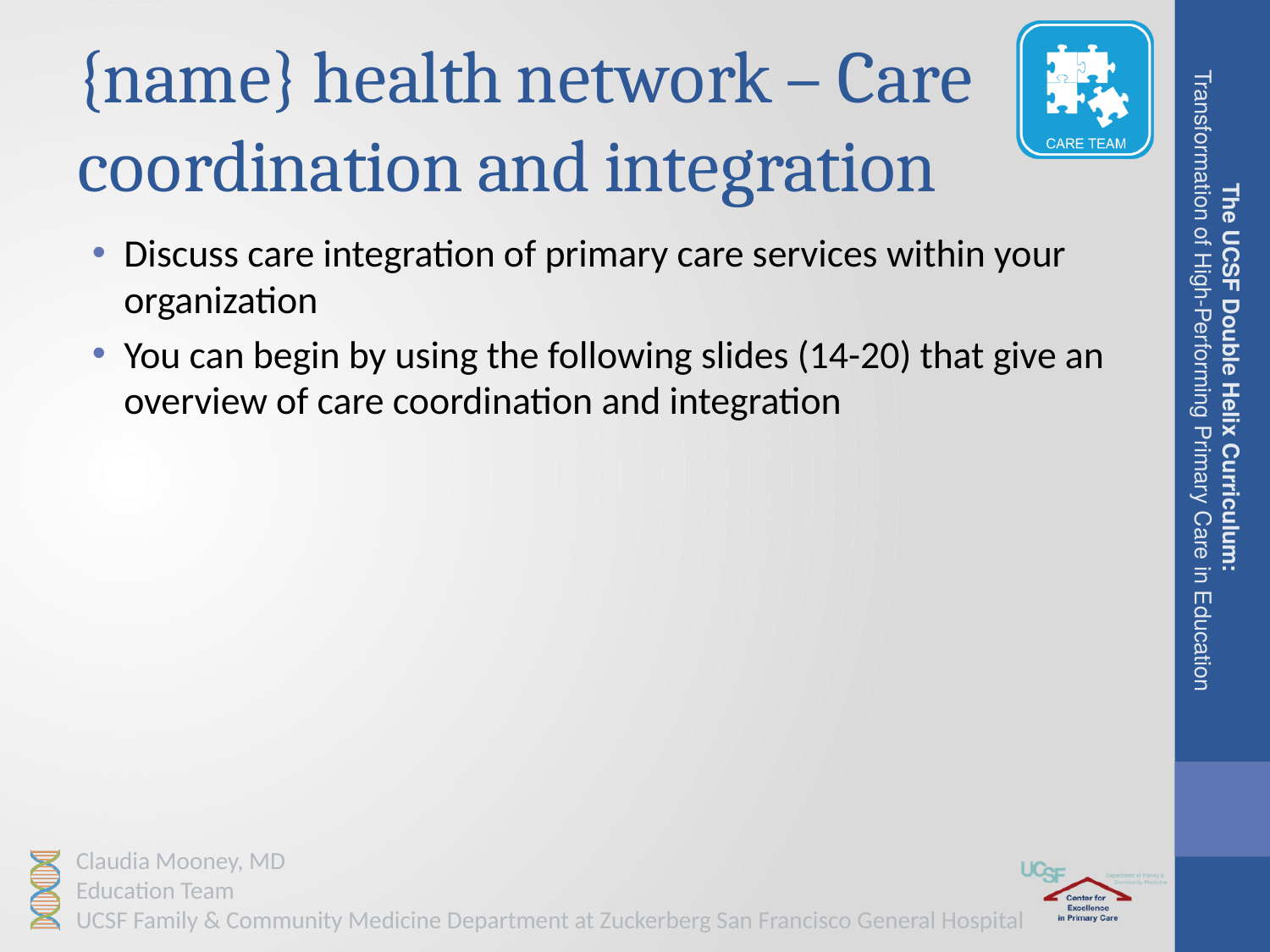

# {name} health network – Care coordination and integration
Discuss care integration of primary care services within your organization
You can begin by using the following slides (14-20) that give an overview of care coordination and integration
The UCSF Double Helix Curriculum:
Transformation of High-Performing Primary Care in Education